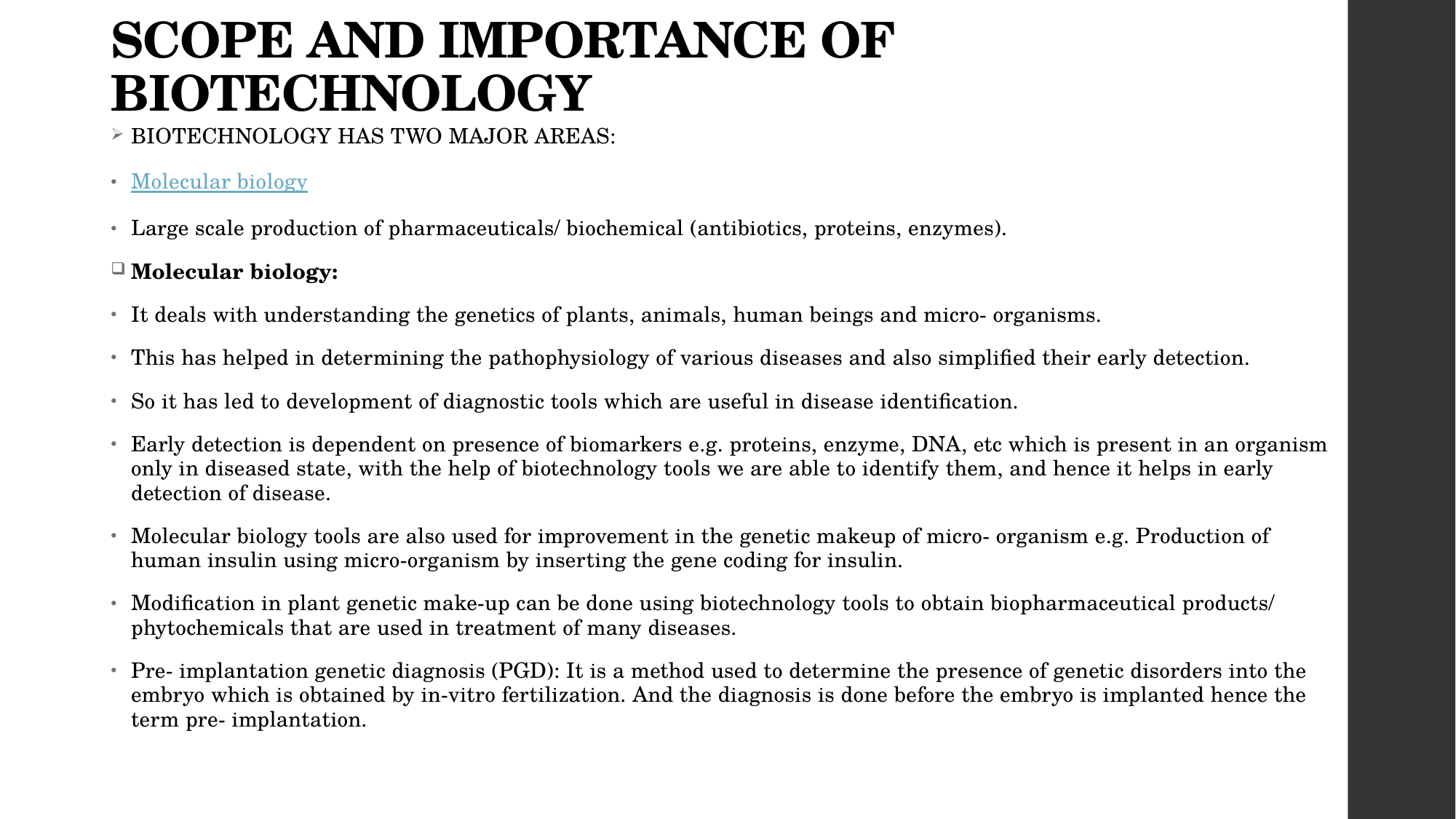

# SCOPE AND IMPORTANCE OF BIOTECHNOLOGY
BIOTECHNOLOGY HAS TWO MAJOR AREAS:
Molecular biology
Large scale production of pharmaceuticals/ biochemical (antibiotics, proteins, enzymes).
Molecular biology:
It deals with understanding the genetics of plants, animals, human beings and micro- organisms.
This has helped in determining the pathophysiology of various diseases and also simplified their early detection.
So it has led to development of diagnostic tools which are useful in disease identification.
Early detection is dependent on presence of biomarkers e.g. proteins, enzyme, DNA, etc which is present in an organism only in diseased state, with the help of biotechnology tools we are able to identify them, and hence it helps in early detection of disease.
Molecular biology tools are also used for improvement in the genetic makeup of micro- organism e.g. Production of human insulin using micro-organism by inserting the gene coding for insulin.
Modification in plant genetic make-up can be done using biotechnology tools to obtain biopharmaceutical products/ phytochemicals that are used in treatment of many diseases.
Pre- implantation genetic diagnosis (PGD): It is a method used to determine the presence of genetic disorders into the embryo which is obtained by in-vitro fertilization. And the diagnosis is done before the embryo is implanted hence the term pre- implantation.